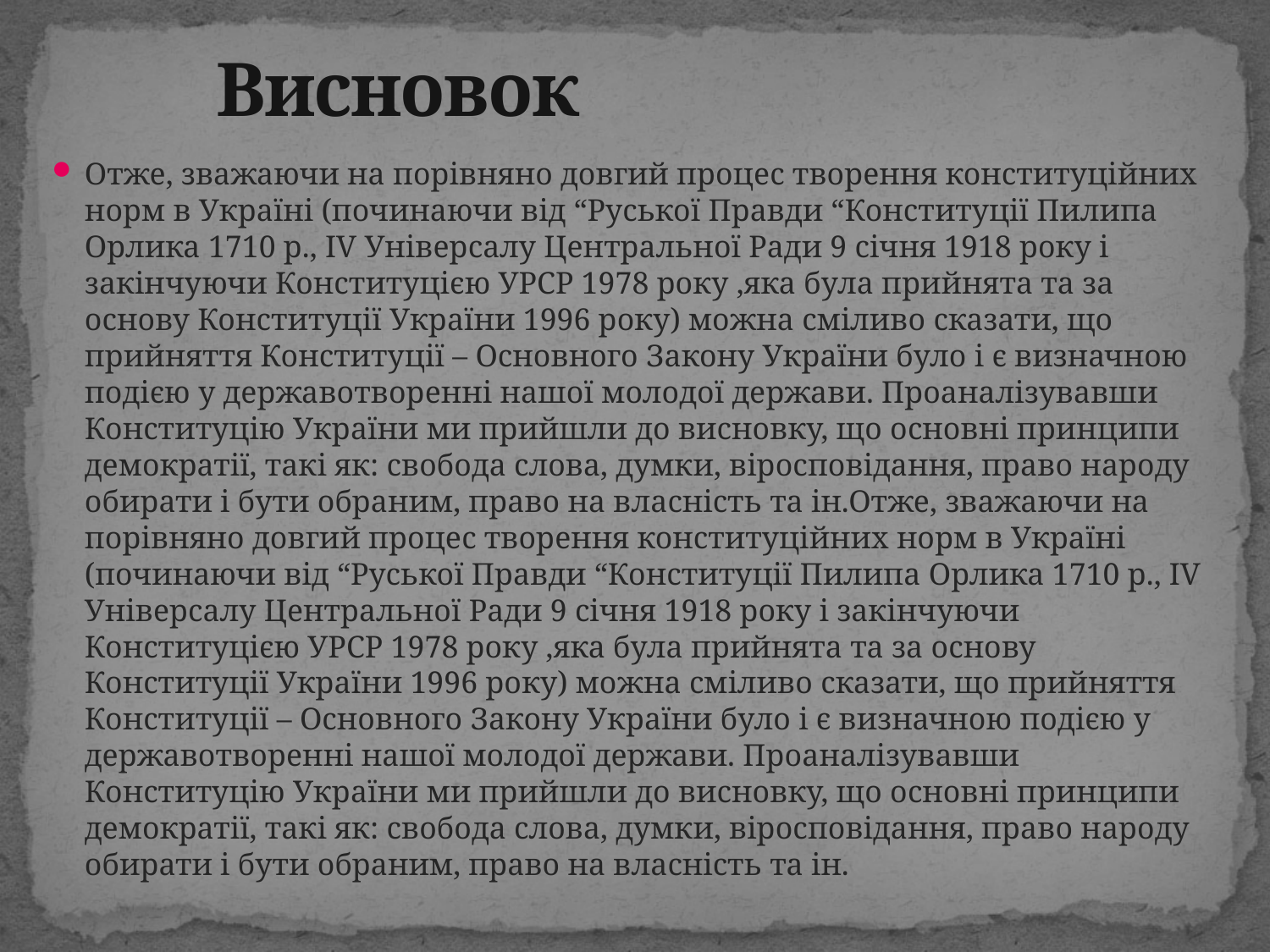

Висновок
Отже, зважаючи на порівняно довгий процес творення конституційних норм в Україні (починаючи від “Руської Правди “Конституції Пилипа Орлика 1710 р., IV Універсалу Центральної Ради 9 січня 1918 року і закінчуючи Конституцією УРСР 1978 року ,яка була прийнята та за основу Конституції України 1996 року) можна сміливо сказати, що прийняття Конституції – Основного Закону України було і є визначною подією у державотворенні нашої молодої держави. Проаналізувавши Конституцію України ми прийшли до висновку, що основні принципи демократії, такі як: свобода слова, думки, віросповідання, право народу обирати і бути обраним, право на власність та ін.Отже, зважаючи на порівняно довгий процес творення конституційних норм в Україні (починаючи від “Руської Правди “Конституції Пилипа Орлика 1710 р., IV Універсалу Центральної Ради 9 січня 1918 року і закінчуючи Конституцією УРСР 1978 року ,яка була прийнята та за основу Конституції України 1996 року) можна сміливо сказати, що прийняття Конституції – Основного Закону України було і є визначною подією у державотворенні нашої молодої держави. Проаналізувавши Конституцію України ми прийшли до висновку, що основні принципи демократії, такі як: свобода слова, думки, віросповідання, право народу обирати і бути обраним, право на власність та ін.